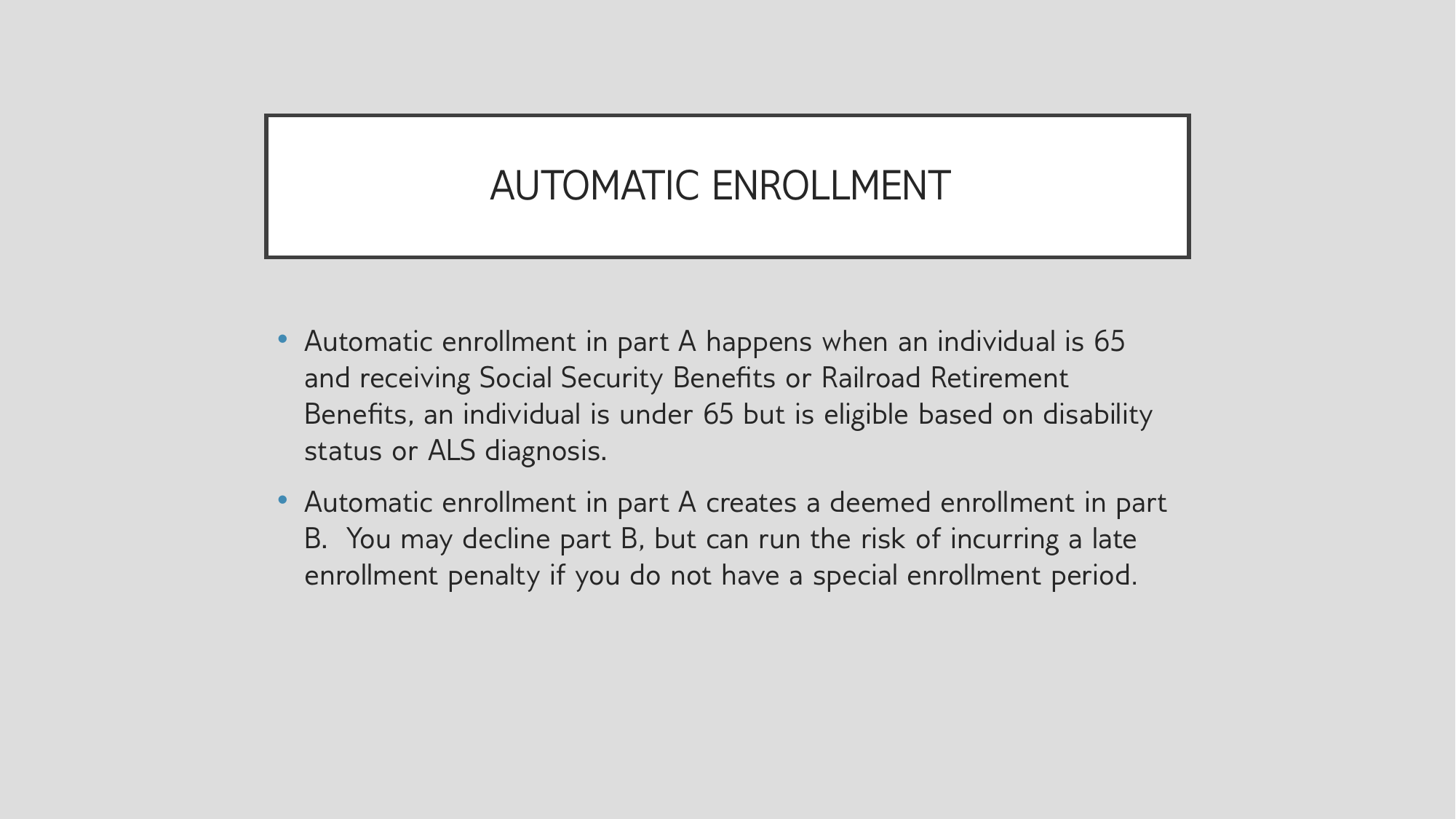

# AUTOMATIC ENROLLMENT
Automatic enrollment in part A happens when an individual is 65 and receiving Social Security Benefits or Railroad Retirement Benefits, an individual is under 65 but is eligible based on disability status or ALS diagnosis.
Automatic enrollment in part A creates a deemed enrollment in part B.  You may decline part B, but can run the risk of incurring a late enrollment penalty if you do not have a special enrollment period.